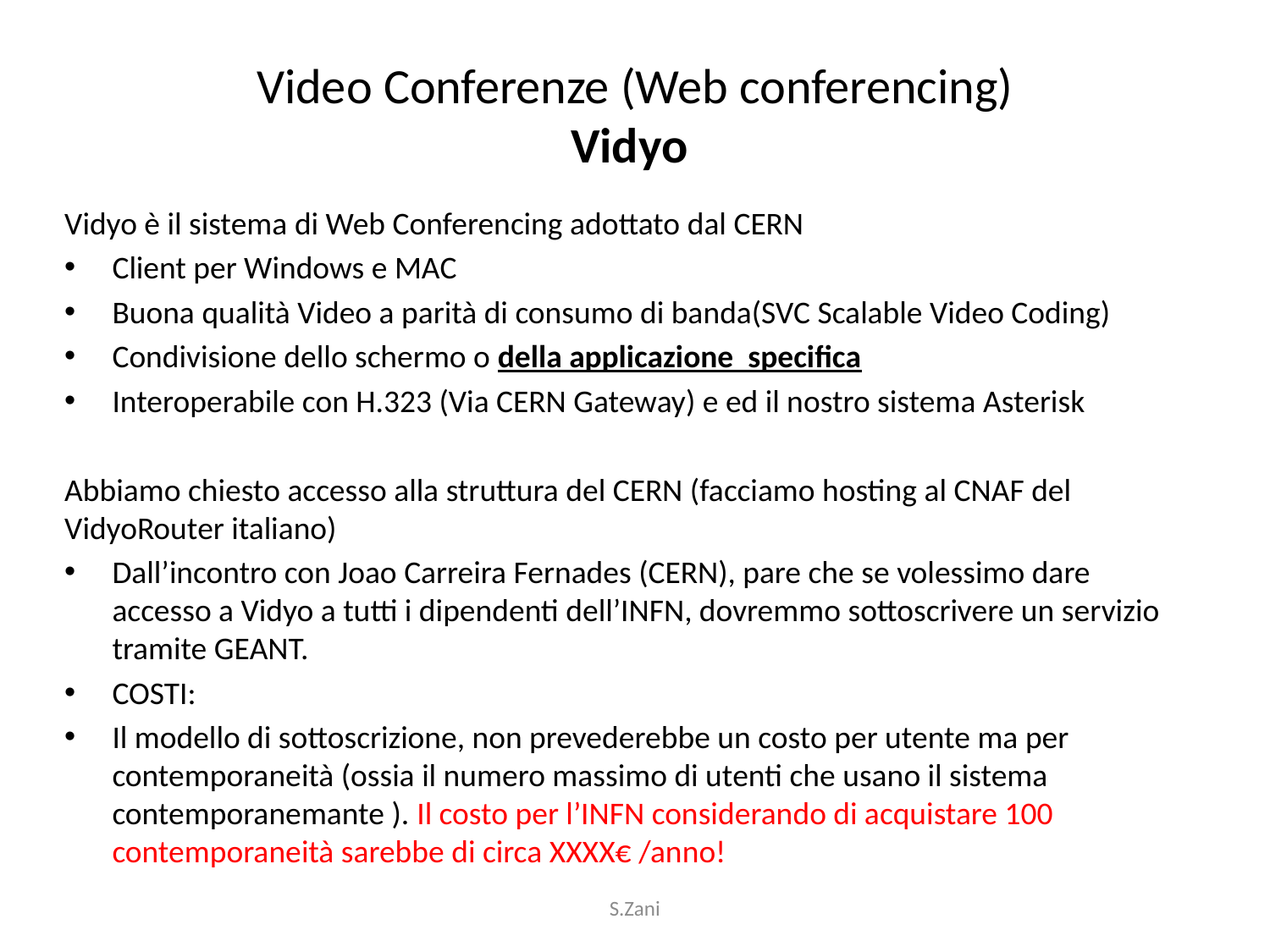

# Video Conferenze (Web conferencing) Vidyo
Vidyo è il sistema di Web Conferencing adottato dal CERN
Client per Windows e MAC
Buona qualità Video a parità di consumo di banda(SVC Scalable Video Coding)
Condivisione dello schermo o della applicazione  specifica
Interoperabile con H.323 (Via CERN Gateway) e ed il nostro sistema Asterisk

Abbiamo chiesto accesso alla struttura del CERN (facciamo hosting al CNAF del VidyoRouter italiano)
Dall’incontro con Joao Carreira Fernades (CERN), pare che se volessimo dare accesso a Vidyo a tutti i dipendenti dell’INFN, dovremmo sottoscrivere un servizio tramite GEANT.
COSTI:
Il modello di sottoscrizione, non prevederebbe un costo per utente ma per contemporaneità (ossia il numero massimo di utenti che usano il sistema contemporanemante ). Il costo per l’INFN considerando di acquistare 100 contemporaneità sarebbe di circa XXXX€ /anno!

S.Zani